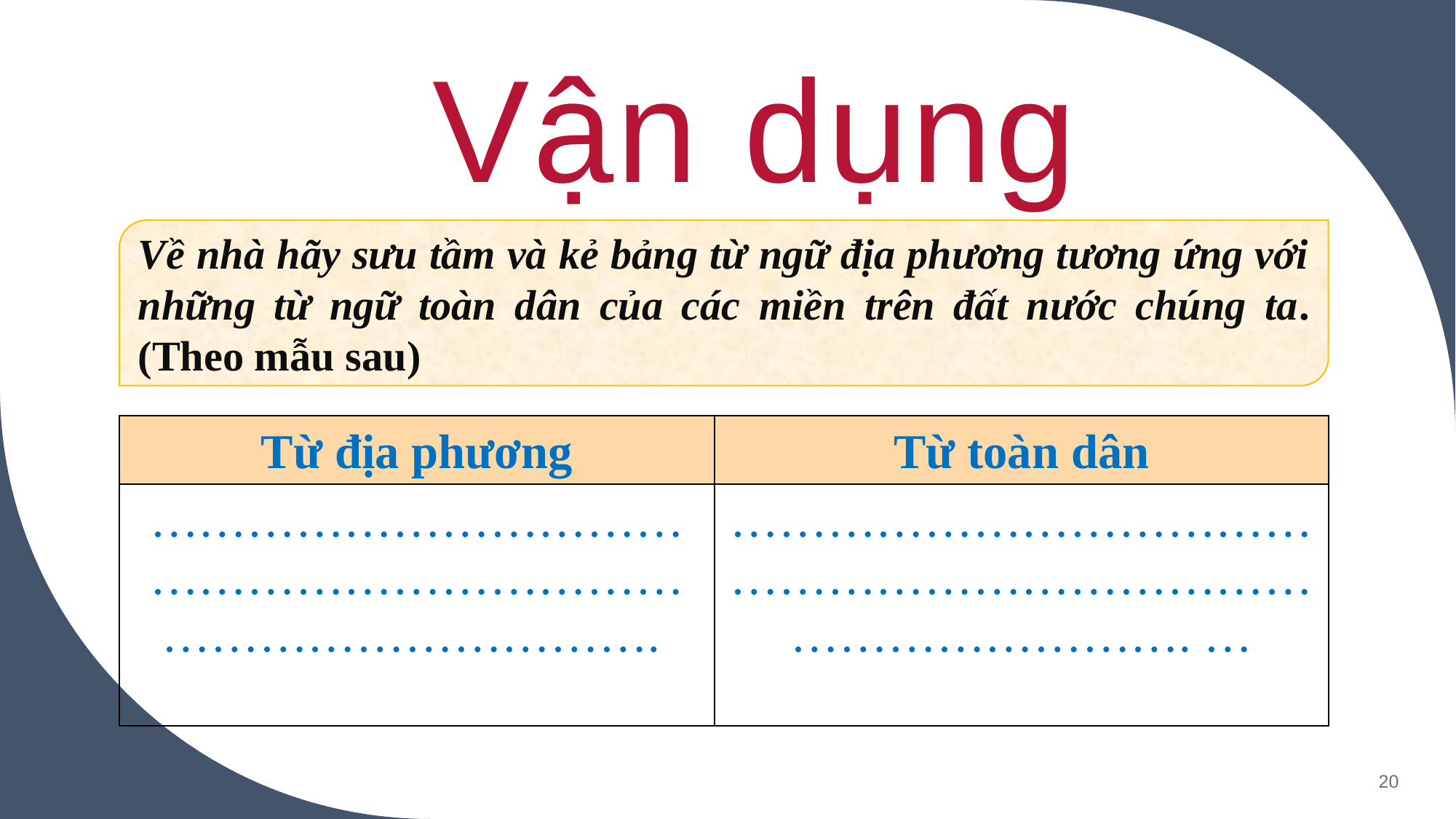

Vận dụng
Về nhà hãy sưu tầm và kẻ bảng từ ngữ địa phương tương ứng với những từ ngữ toàn dân của các miền trên đất nước chúng ta. (Theo mẫu sau)
| Từ địa phương | Từ toàn dân |
| --- | --- |
| ……………………………………………………………………………………. | ……………………………………………………………………………………. … |
20